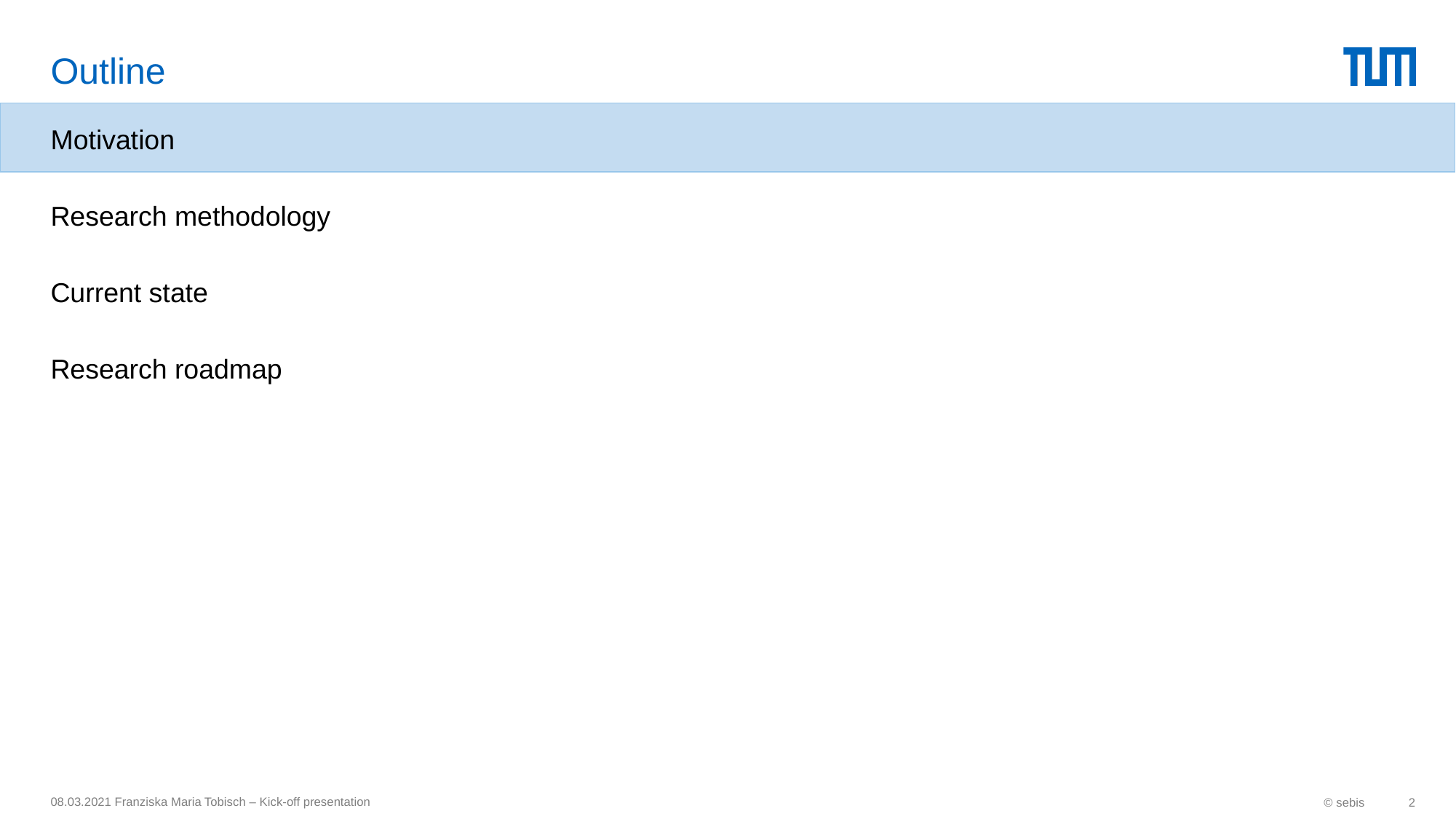

# Outline

Motivation

Research methodology

Current state

Research roadmap
08.03.2021 Franziska Maria Tobisch – Kick-off presentation
© sebis
2